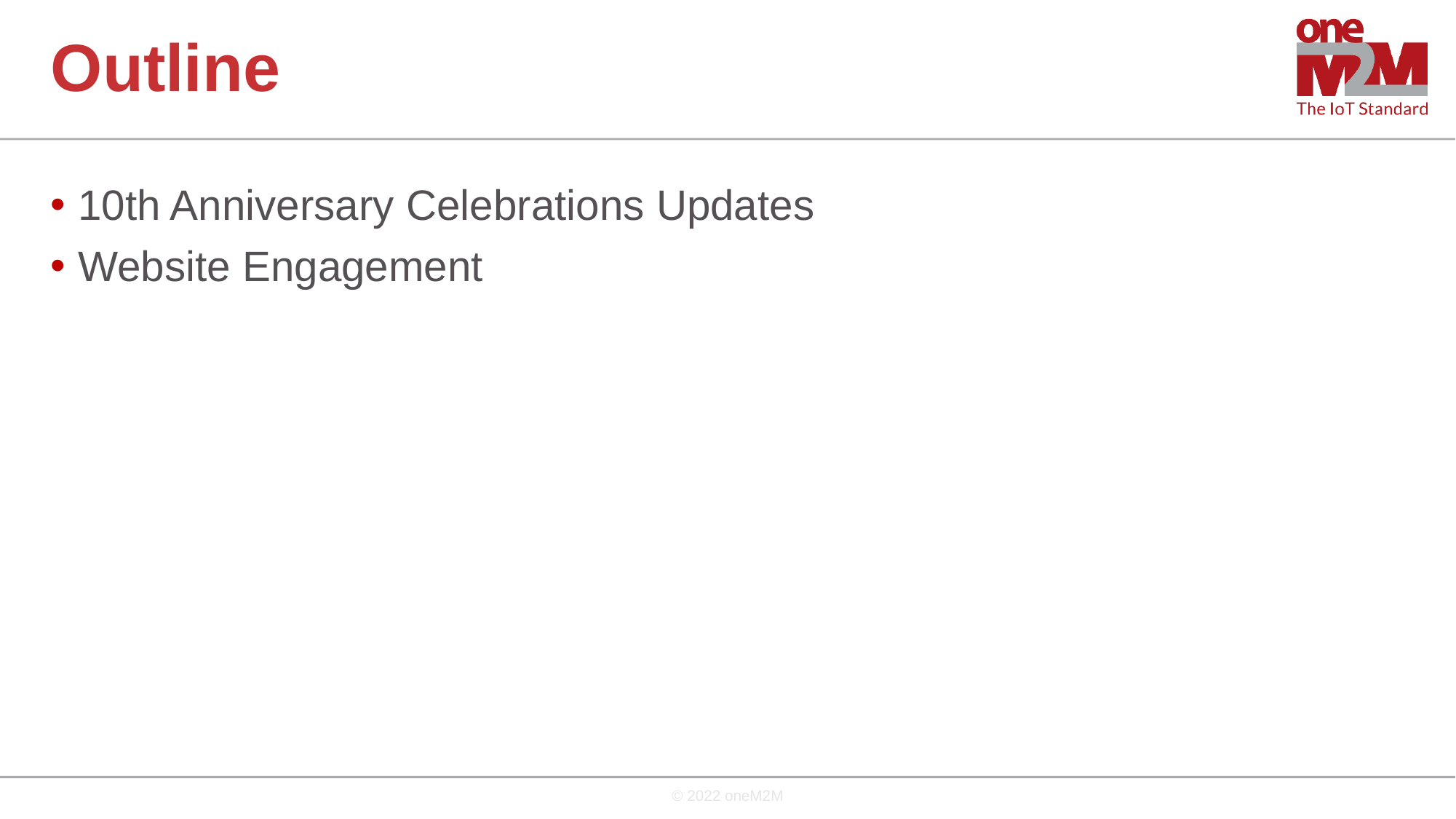

# Outline
10th Anniversary Celebrations Updates
Website Engagement

© 2022 oneM2M